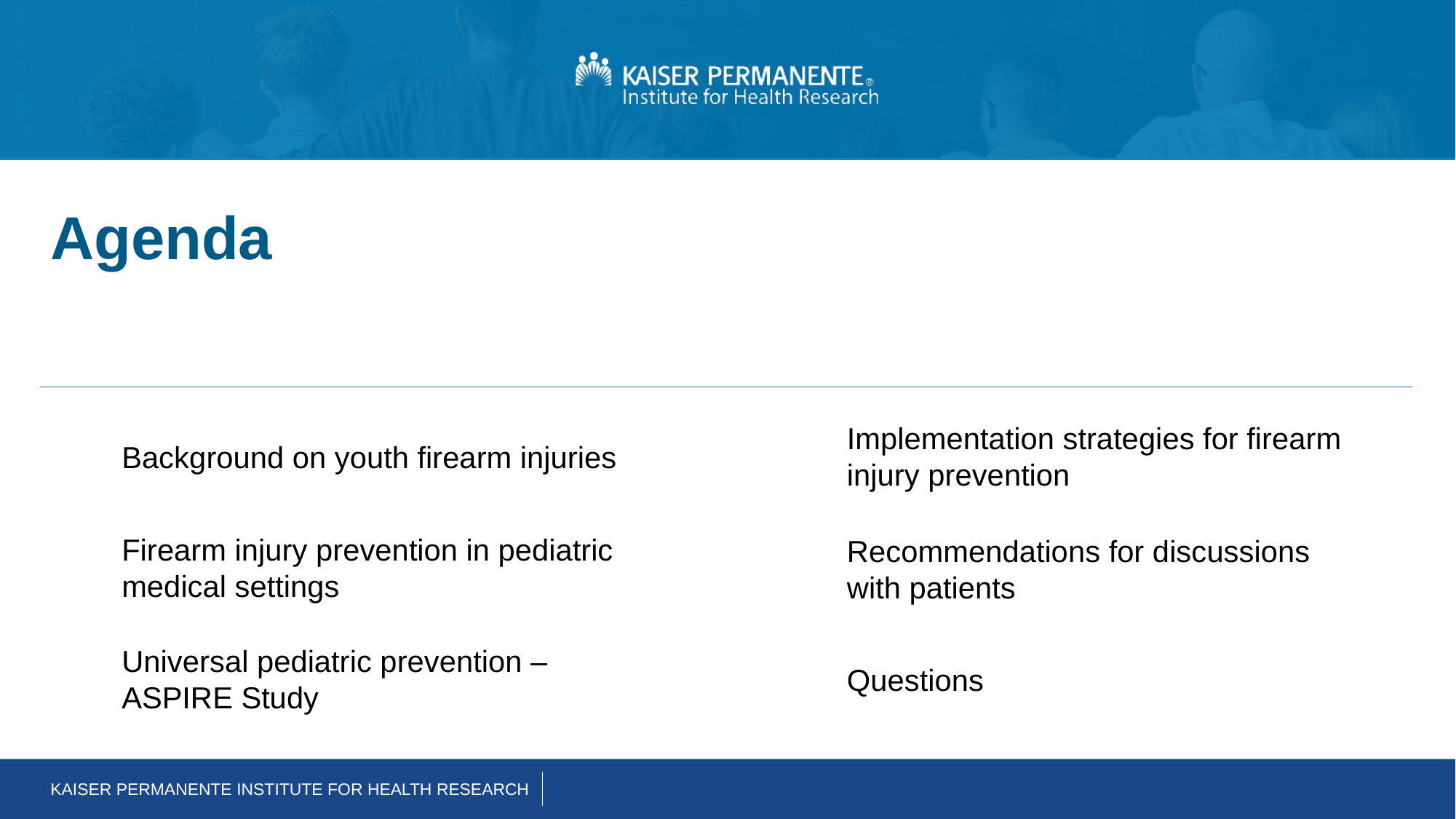

# Agenda

Implementation strategies for firearm injury prevention

Background on youth firearm injuries
Firearm injury prevention in pediatric medical settings

Recommendations for discussions with patients
Universal pediatric prevention – ASPIRE Study

Questions